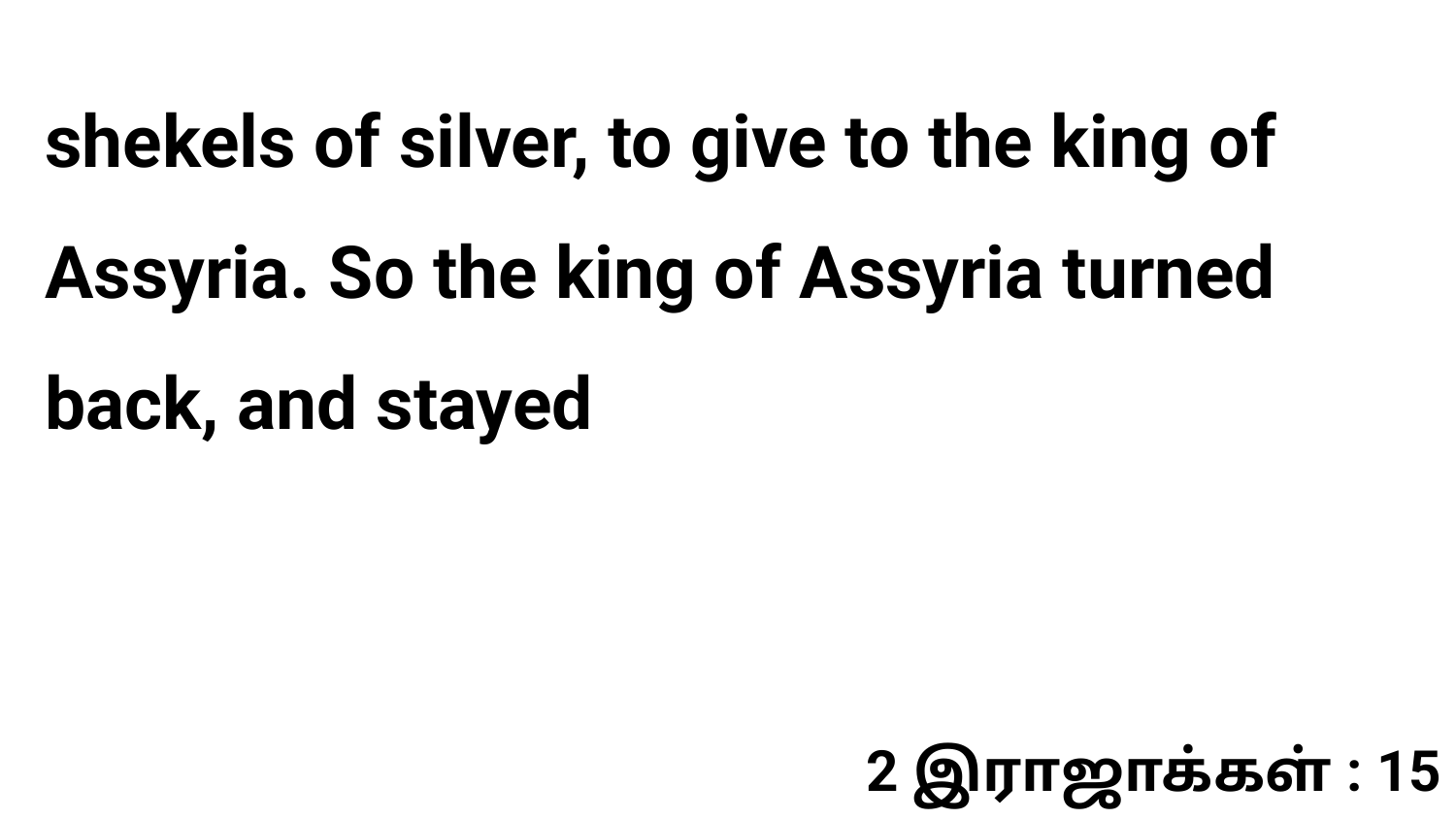

shekels of silver, to give to the king of Assyria. So the king of Assyria turned back, and stayed
2 இராஜாக்கள் : 15